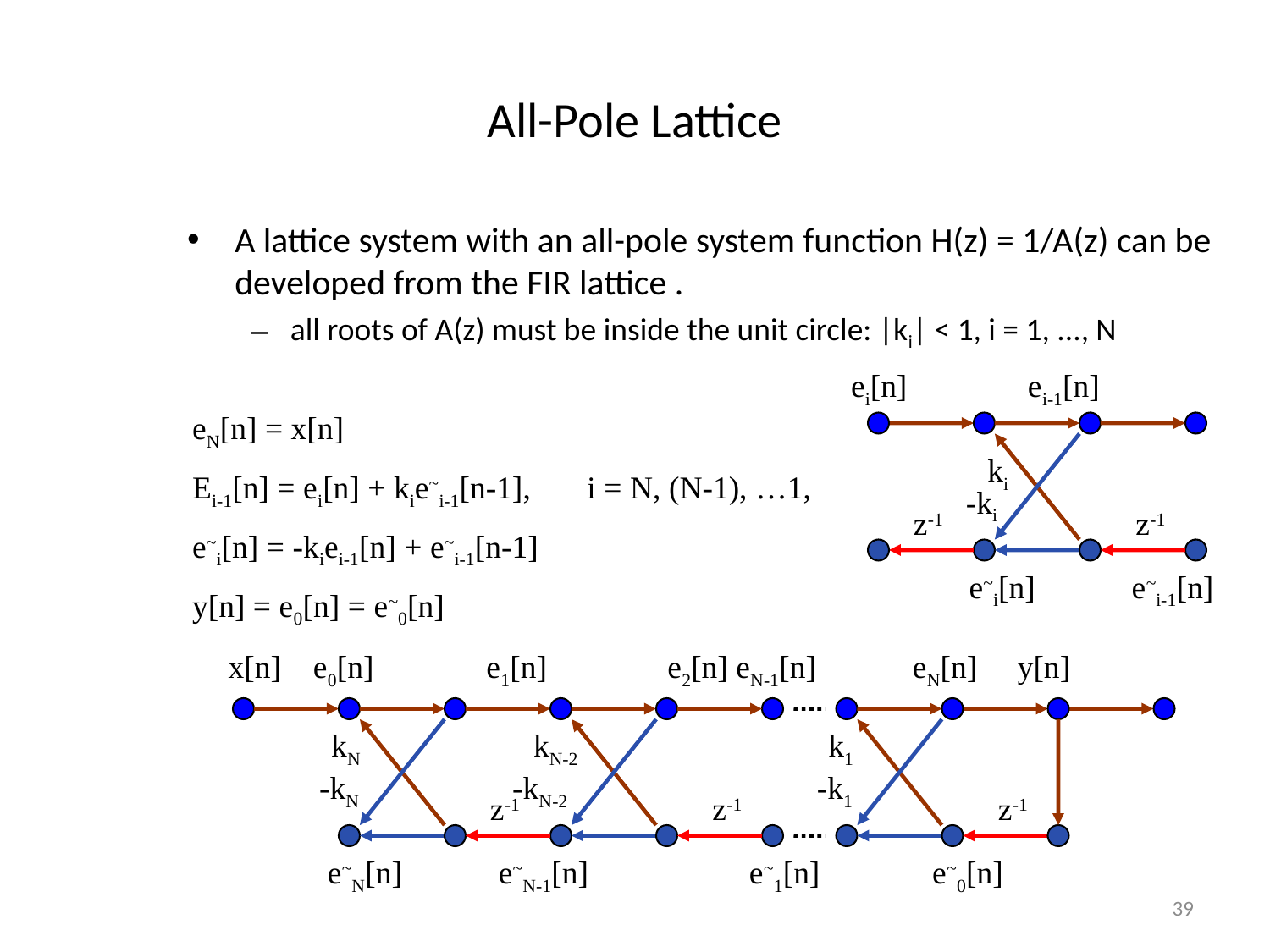

# All-Pole Lattice
A lattice system with an all-pole system function H(z) = 1/A(z) can be developed from the FIR lattice .
all roots of A(z) must be inside the unit circle: |ki| < 1, i = 1, ..., N

ei[n]               ei-1[n]
eN[n] = x[n]
Ei-1[n] = ei[n] + kie~i-1[n-1],       i = N, (N-1), …1,
e~i[n] = -kiei-1[n] + e~i-1[n-1]
y[n] = e0[n] = e~0[n]

ki
-ki
z-1
z-1

e~i[n]            e~i-1[n]
x[n]    e0[n]              e1[n]               e2[n] eN-1[n]            eN[n]     y[n]

kN

kN-2

k1

-kN
-kN-2
-k1
z-1
z-1
z-1

e~N[n]            e~N-1[n]                    e~1[n]              e~0[n]
39